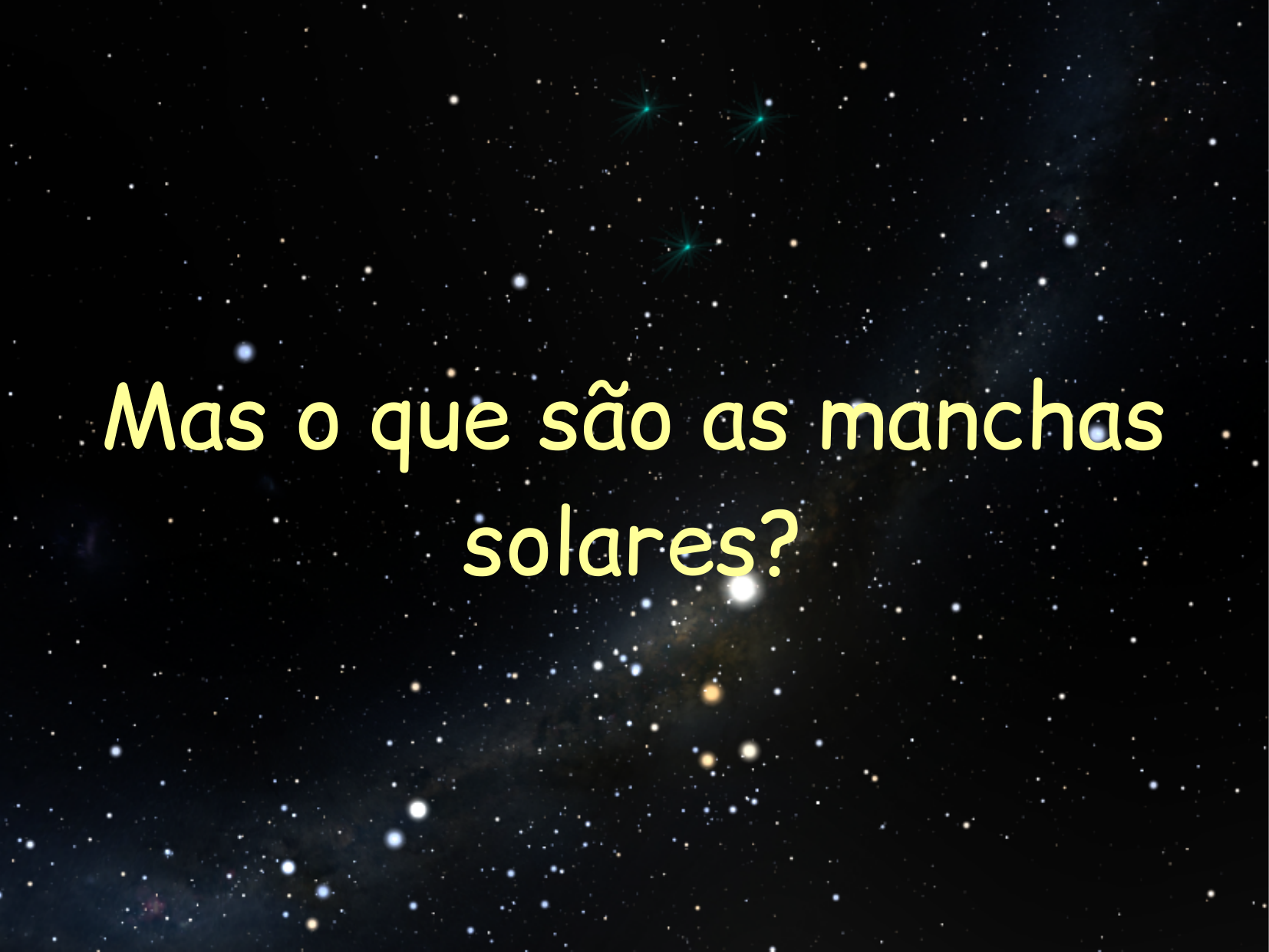

# Mas o que são as manchas solares?